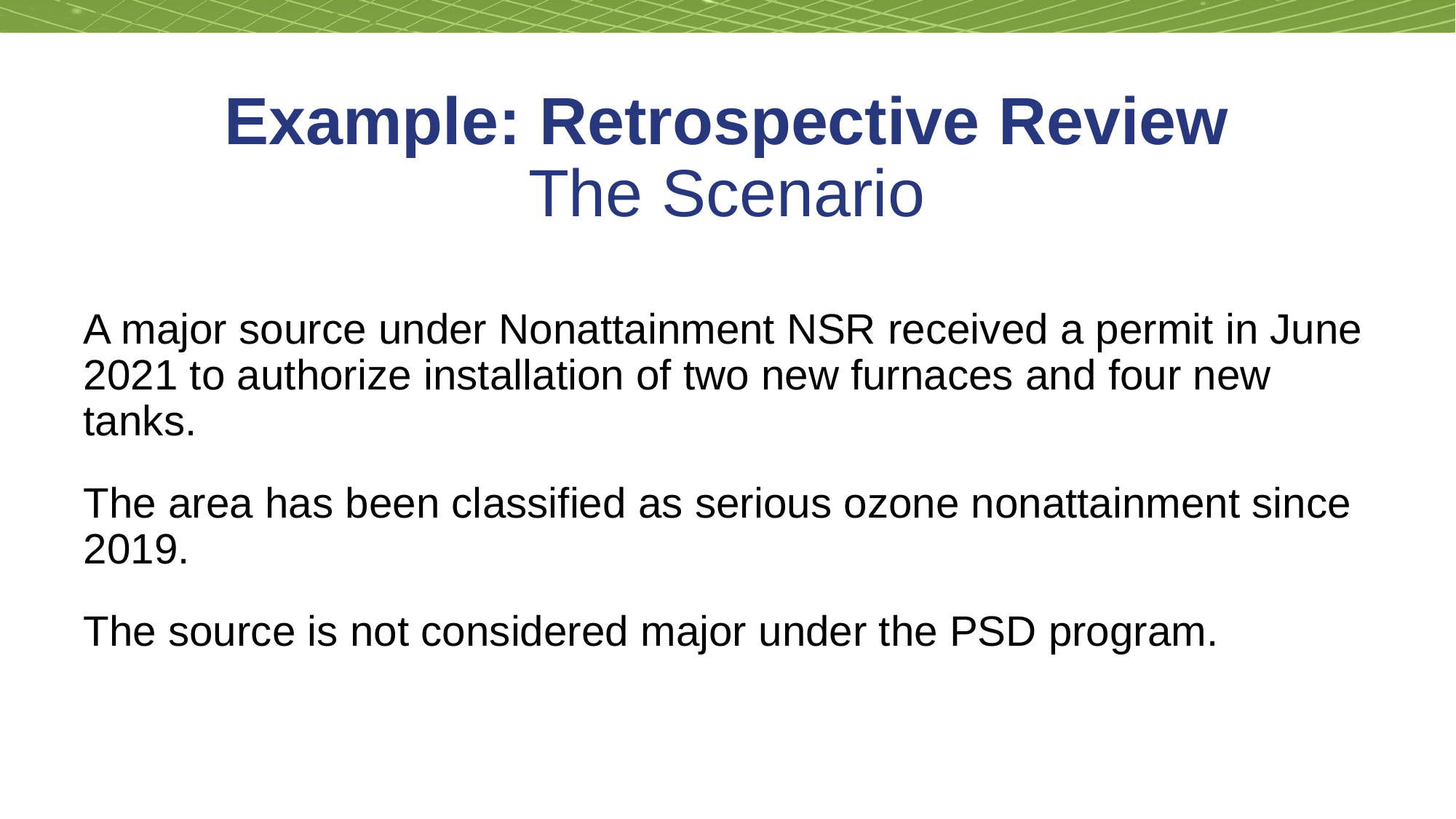

# Example: Retrospective Review The Scenario
A major source under Nonattainment NSR received a permit in June 2021 to authorize installation of two new furnaces and four new tanks.
The area has been classified as serious ozone nonattainment since 2019.
The source is not considered major under the PSD program.